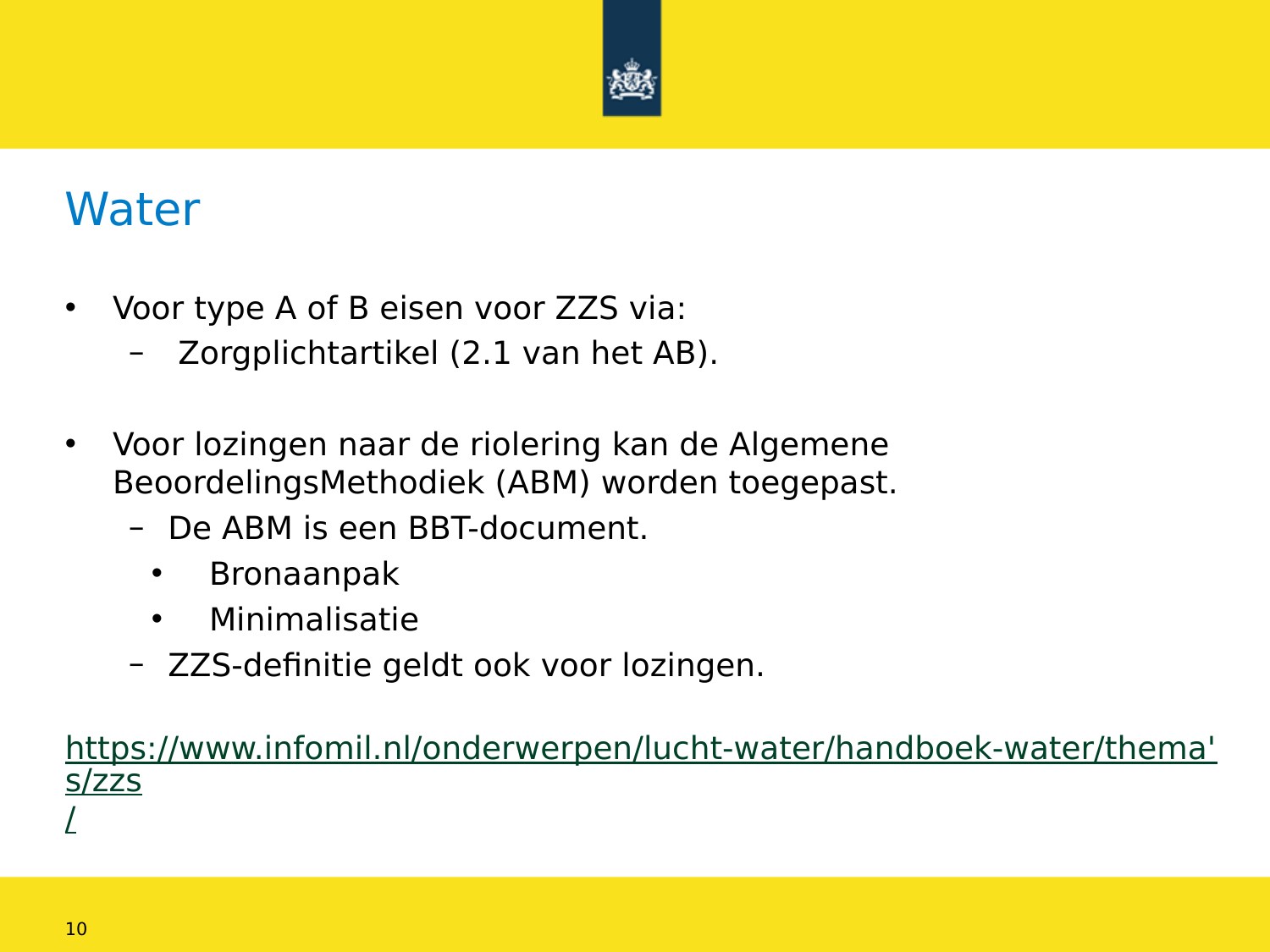

# Water
Voor type A of B eisen voor ZZS via:
 Zorgplichtartikel (2.1 van het AB).

Voor lozingen naar de riolering kan de Algemene BeoordelingsMethodiek (ABM) worden toegepast.
De ABM is een BBT-document.
 Bronaanpak
 Minimalisatie
ZZS-definitie geldt ook voor lozingen.
	https://www.infomil.nl/onderwerpen/lucht-water/handboek-water/thema's/zzs/